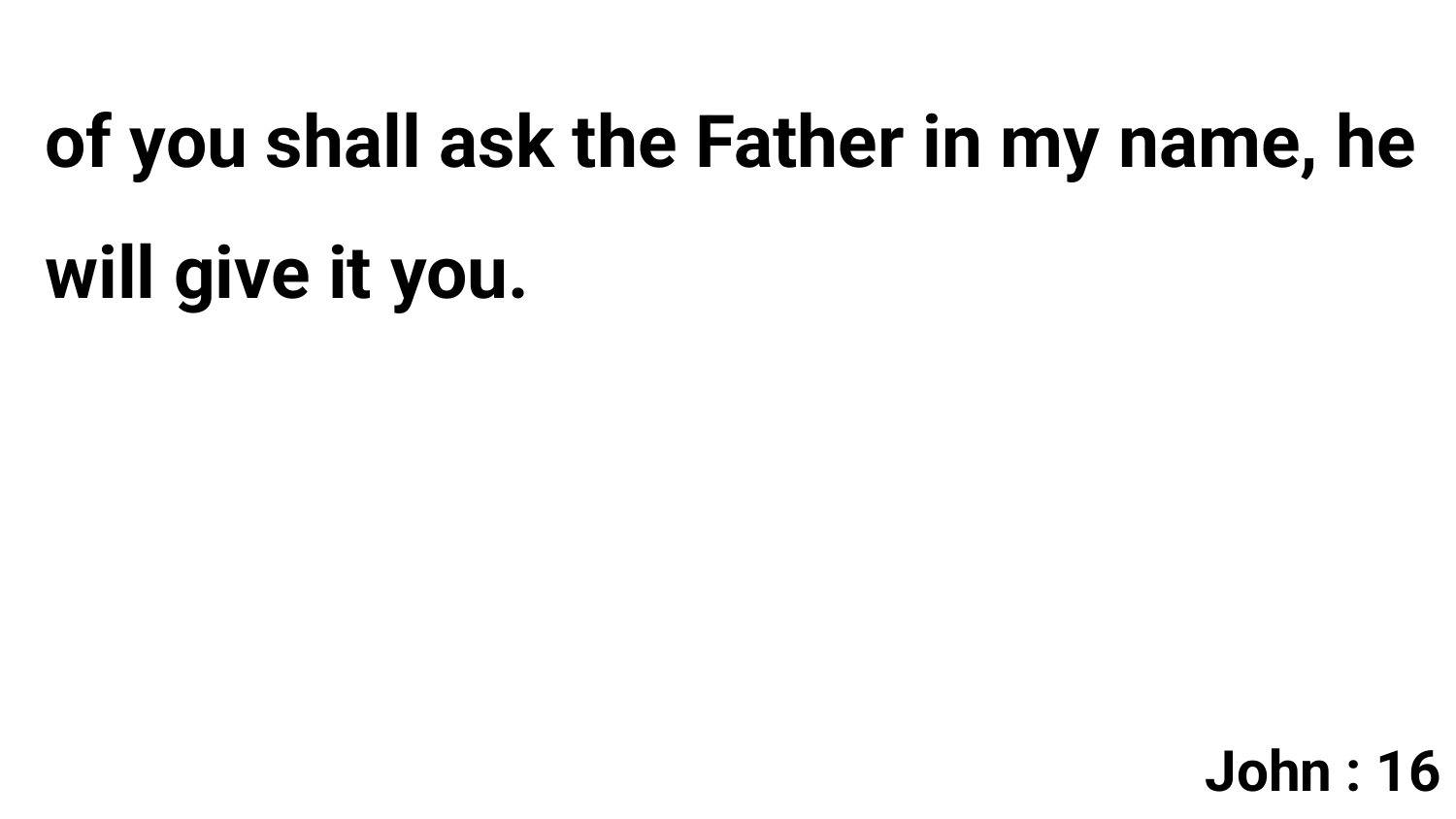

of you shall ask the Father in my name, he will give it you.
John : 16